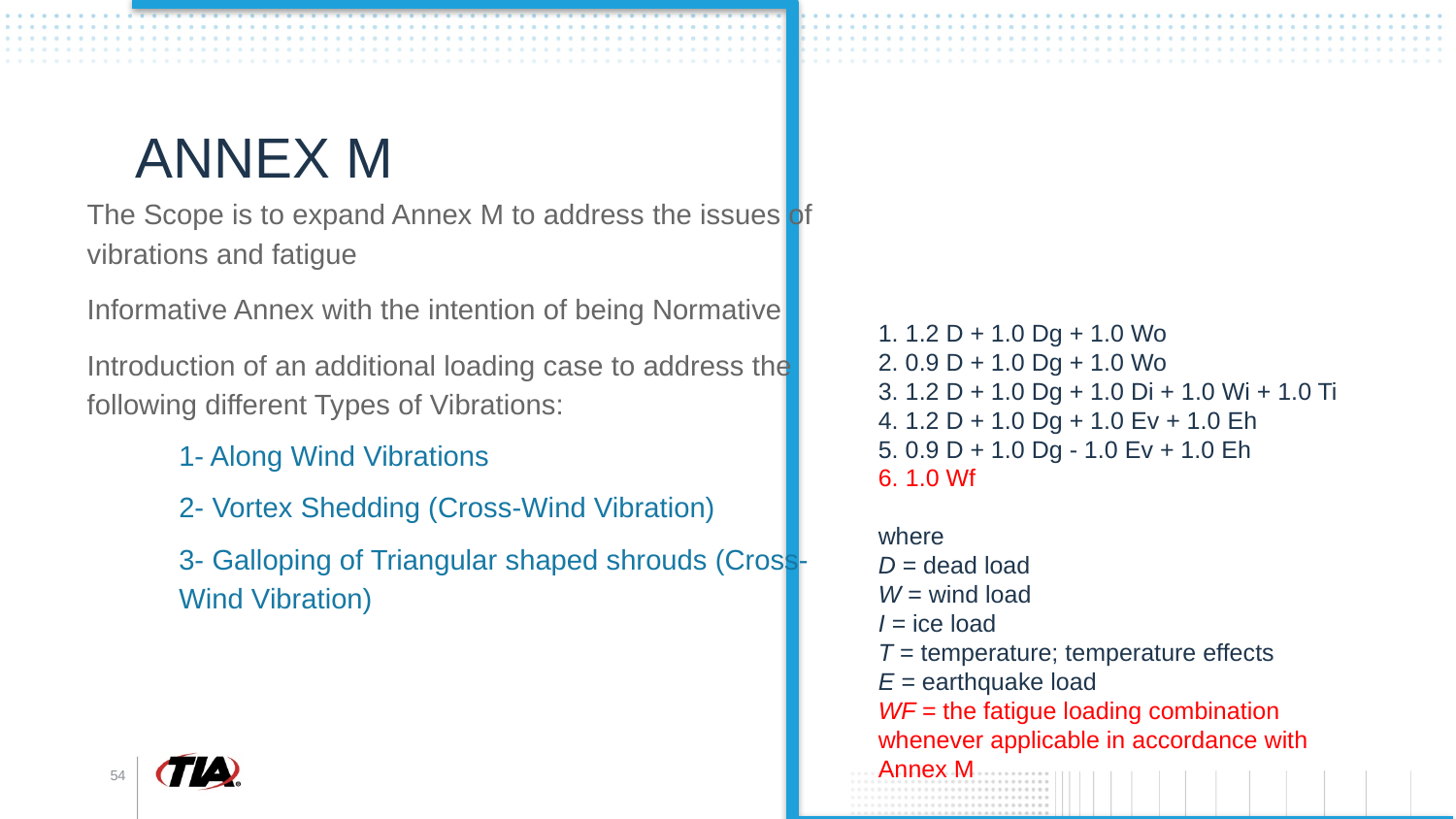

# ANNEX M
The Scope is to expand Annex M to address the issues of vibrations and fatigue
Informative Annex with the intention of being Normative
Introduction of an additional loading case to address the following different Types of Vibrations:
1- Along Wind Vibrations
2- Vortex Shedding (Cross-Wind Vibration)
3- Galloping of Triangular shaped shrouds (Cross-Wind Vibration)

1. 1.2 D + 1.0 Dg + 1.0 Wo
2. 0.9 D + 1.0 Dg + 1.0 Wo
3. 1.2 D + 1.0 Dg + 1.0 Di + 1.0 Wi + 1.0 Ti
4. 1.2 D + 1.0 Dg + 1.0 Ev + 1.0 Eh
5. 0.9 D + 1.0 Dg - 1.0 Ev + 1.0 Eh
6. 1.0 Wf

where
D = dead load
W = wind load
I = ice load
T = temperature; temperature effects
E = earthquake load
WF = the fatigue loading combination whenever applicable in accordance with Annex M
54